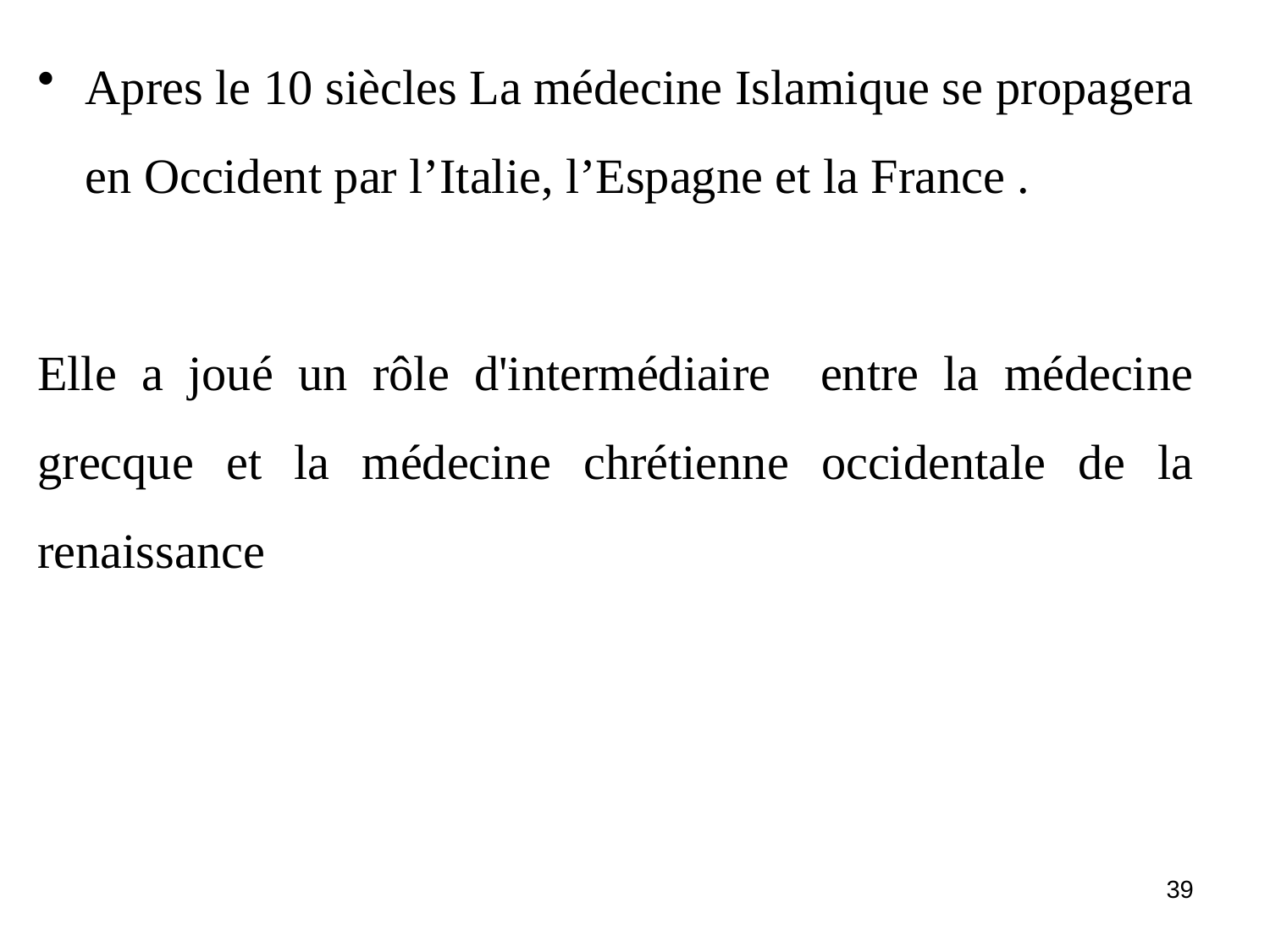

Apres le 10 siècles La médecine Islamique se propagera en Occident par l’Italie, l’Espagne et la France .

Elle a joué un rôle d'intermédiaire  entre la médecine grecque et la médecine chrétienne occidentale de la renaissance

39